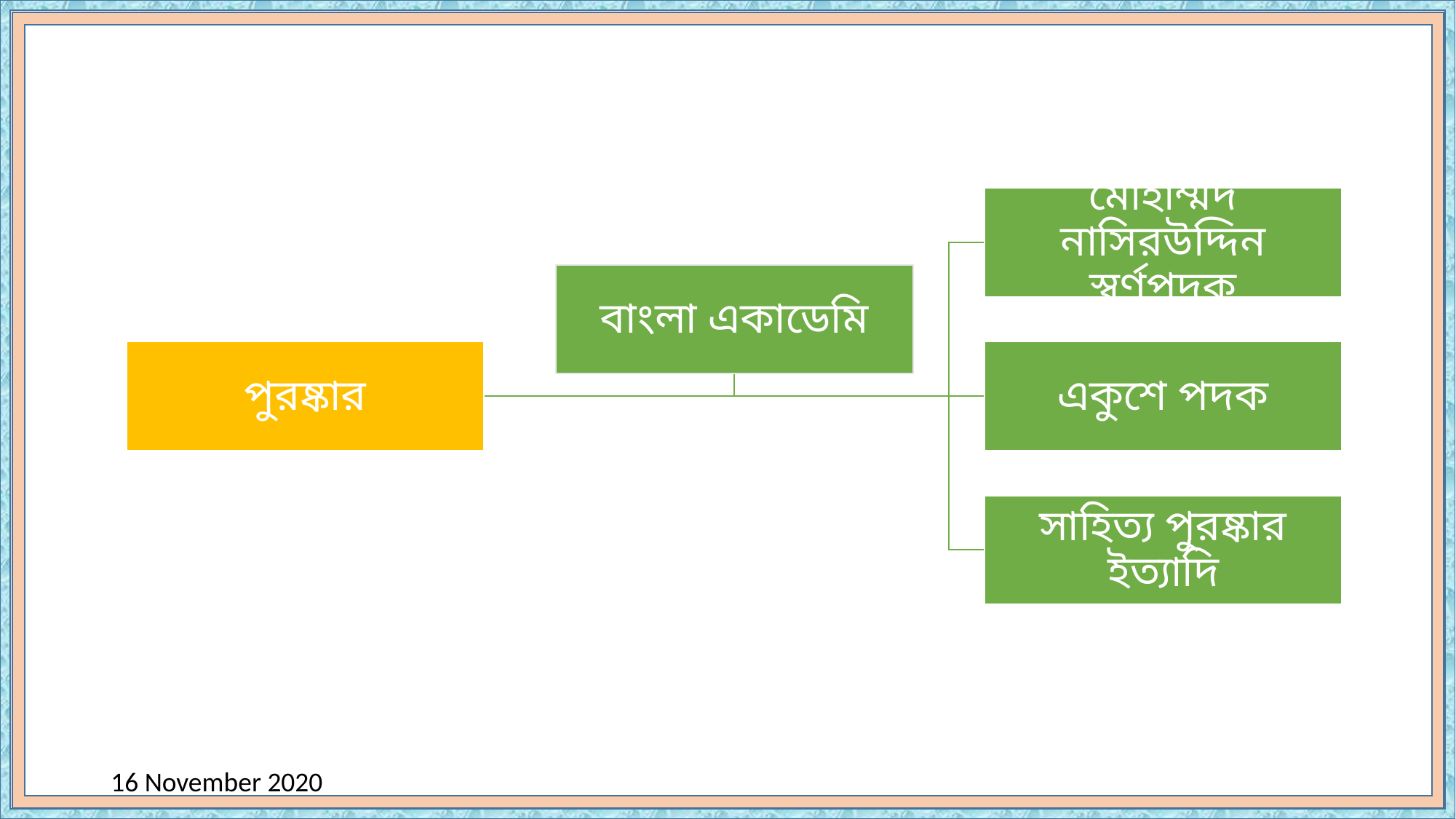

পুরষ্কার
মোহাম্মদ নাসিরউদ্দিন স্বর্ণপদক
একুশে পদক
সাহিত্য পুরষ্কার ইত্যাদি
বাংলা একাডেমি
16 November 2020